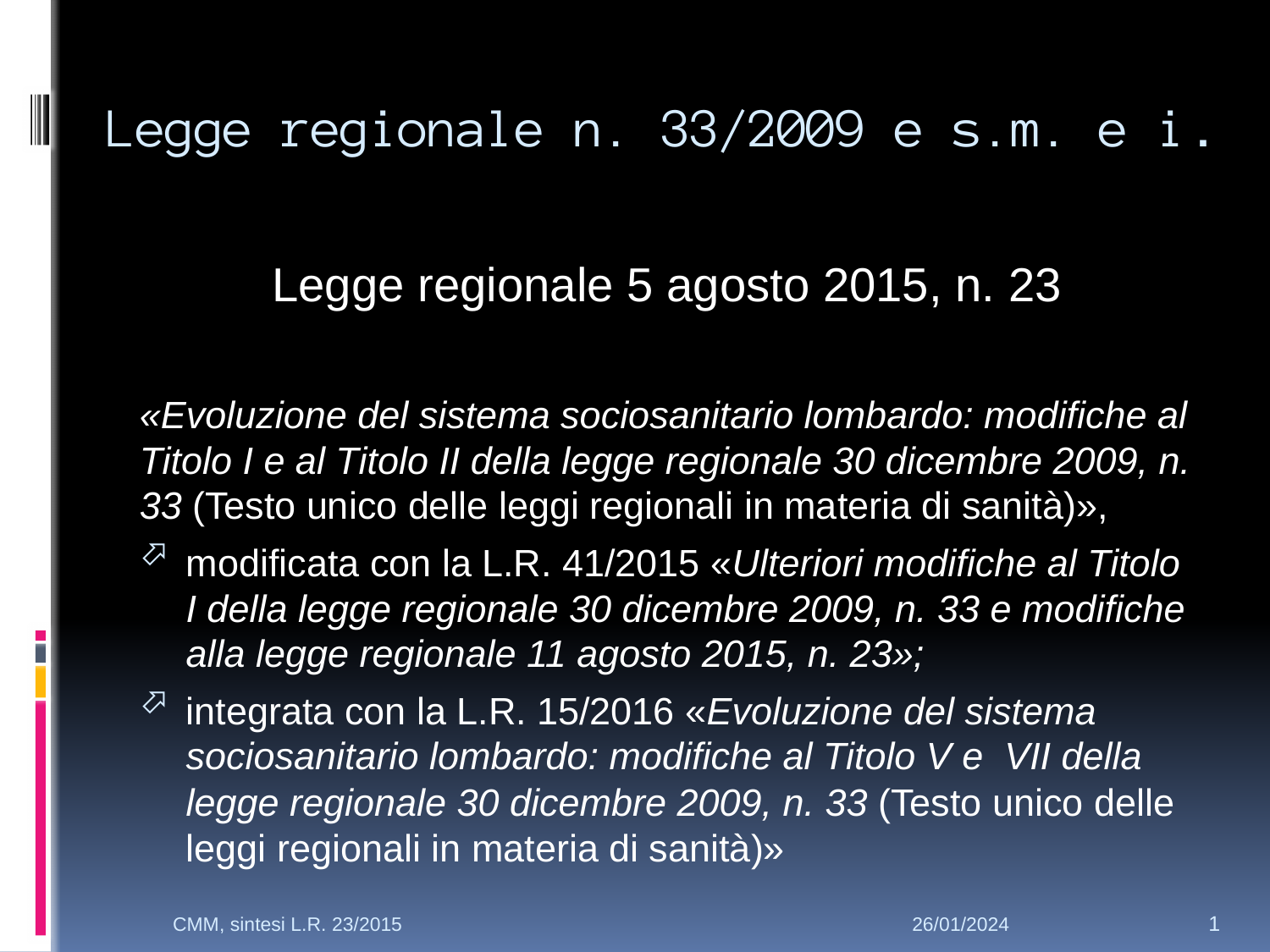

# Legge regionale n. 33/2009 e s.m. e i.
Legge regionale 5 agosto 2015, n. 23

«Evoluzione del sistema sociosanitario lombardo: modifiche al Titolo I e al Titolo II della legge regionale 30 dicembre 2009, n. 33 (Testo unico delle leggi regionali in materia di sanità)»,
modificata con la L.R. 41/2015 «Ulteriori modifiche al Titolo I della legge regionale 30 dicembre 2009, n. 33 e modifiche alla legge regionale 11 agosto 2015, n. 23»;
integrata con la L.R. 15/2016 «Evoluzione del sistema sociosanitario lombardo: modifiche al Titolo V e  VII della legge regionale 30 dicembre 2009, n. 33 (Testo unico delle leggi regionali in materia di sanità)»

26/01/2024
1
CMM, sintesi L.R. 23/2015